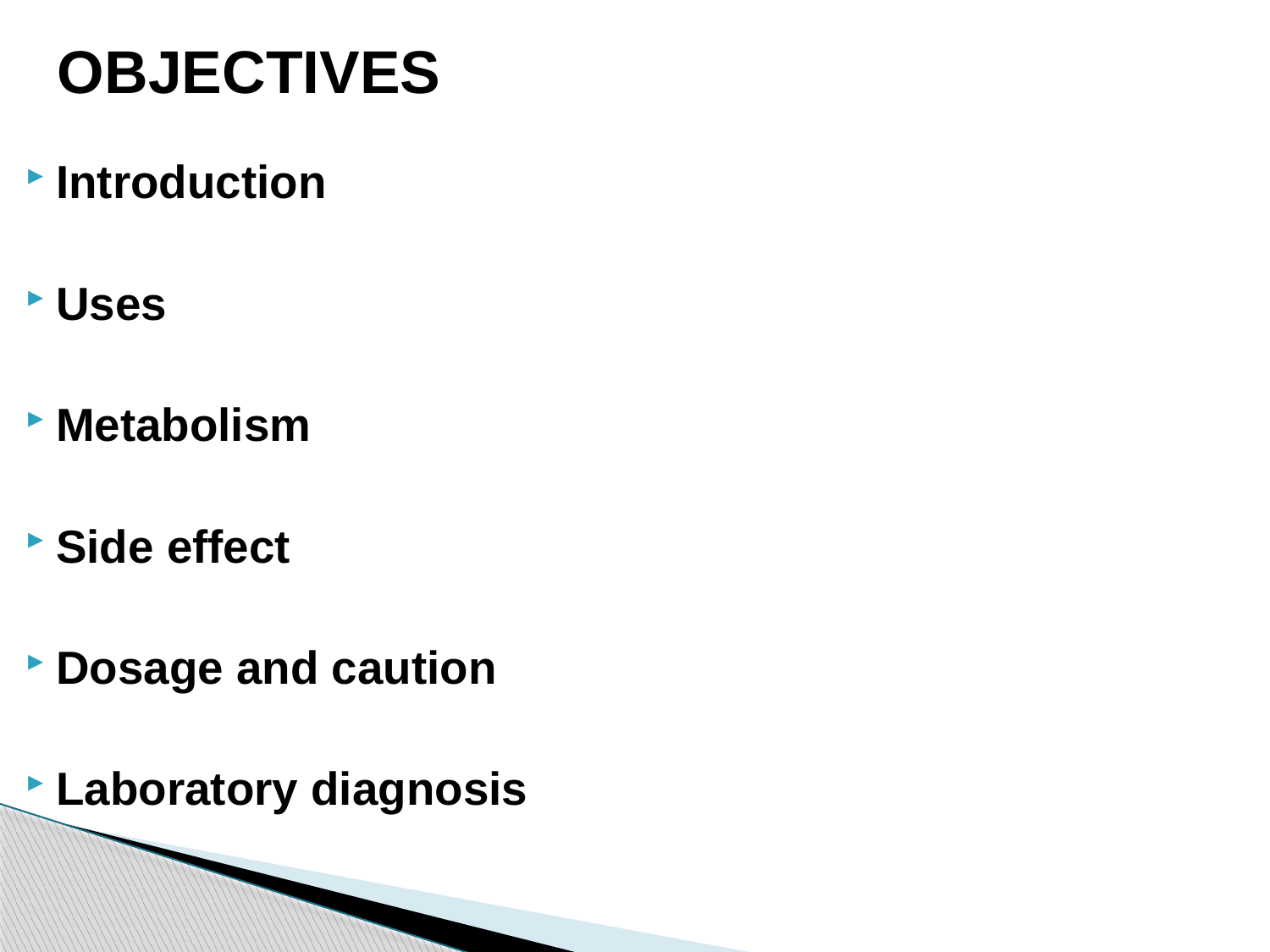

# OBJECTIVES
Introduction

Uses

Metabolism

Side effect

Dosage and caution

Laboratory diagnosis